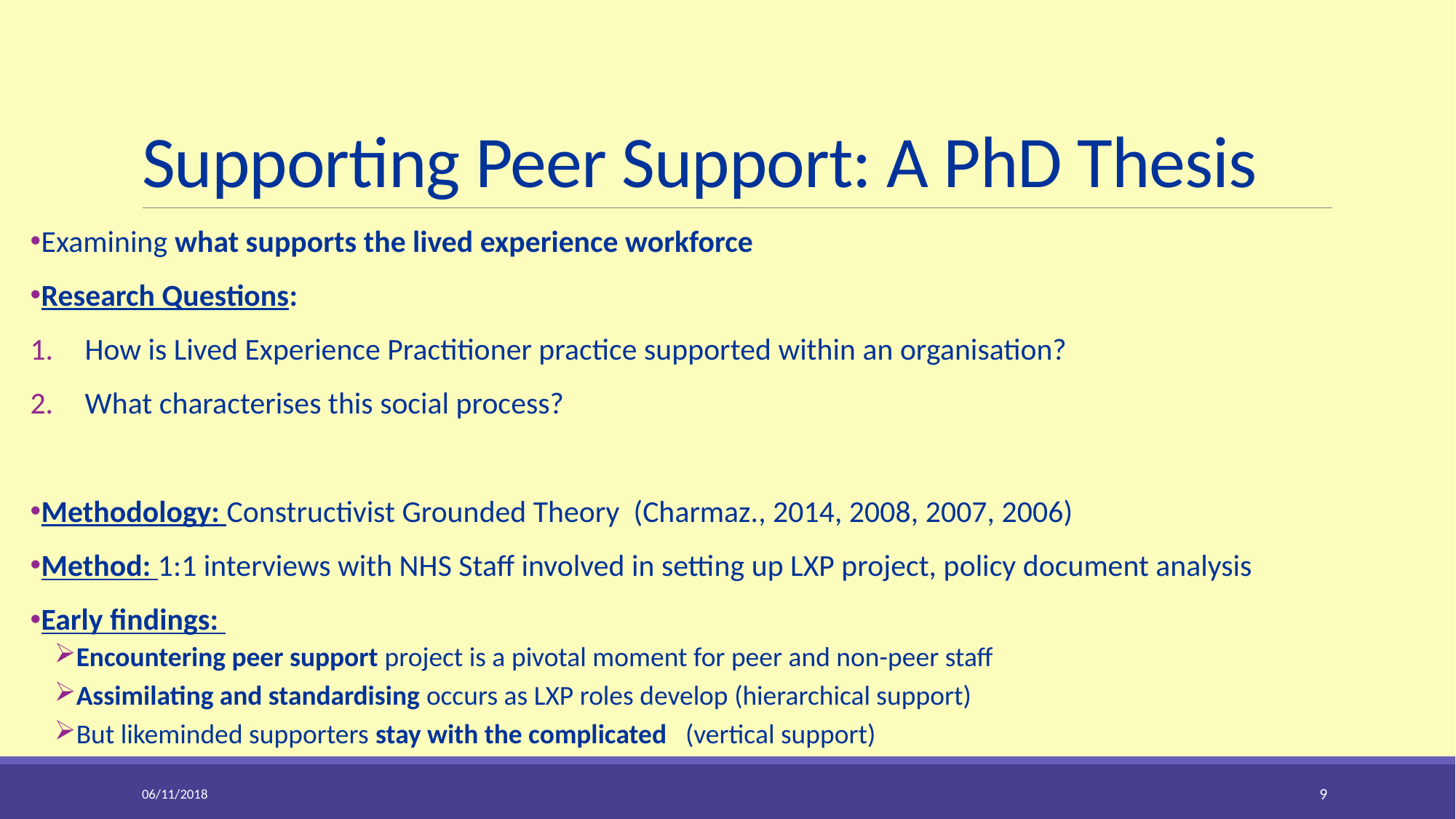

# Supporting Peer Support: A PhD Thesis
Examining what supports the lived experience workforce
Research Questions:
How is Lived Experience Practitioner practice supported within an organisation?
What characterises this social process?

Methodology: Constructivist Grounded Theory  (Charmaz., 2014, 2008, 2007, 2006)
Method: 1:1 interviews with NHS Staff involved in setting up LXP project, policy document analysis
Early findings:
Encountering peer support project is a pivotal moment for peer and non-peer staff
Assimilating and standardising occurs as LXP roles develop (hierarchical support)
But likeminded supporters stay with the complicated   (vertical support)
06/11/2018
9